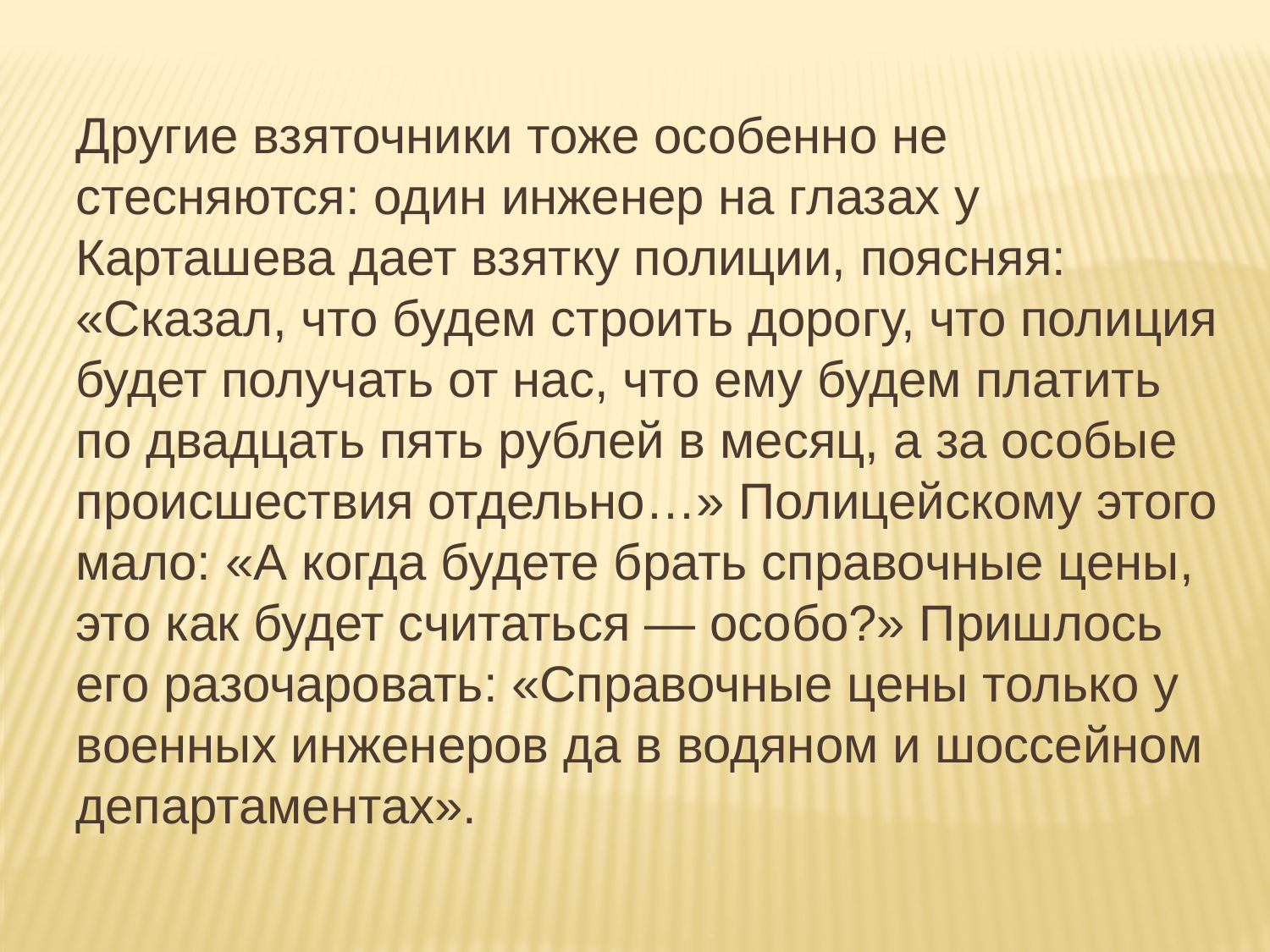

Другие взяточники тоже особенно не стесняются: один инженер на глазах у Карташева дает взятку полиции, поясняя: «Сказал, что будем строить дорогу, что полиция будет получать от нас, что ему будем платить по двадцать пять рублей в месяц, а за особые происшествия отдельно…» Полицейскому этого мало: «А когда будете брать справочные цены, это как будет считаться — особо?» Пришлось его разочаровать: «Справочные цены только у военных инженеров да в водяном и шоссейном департаментах».